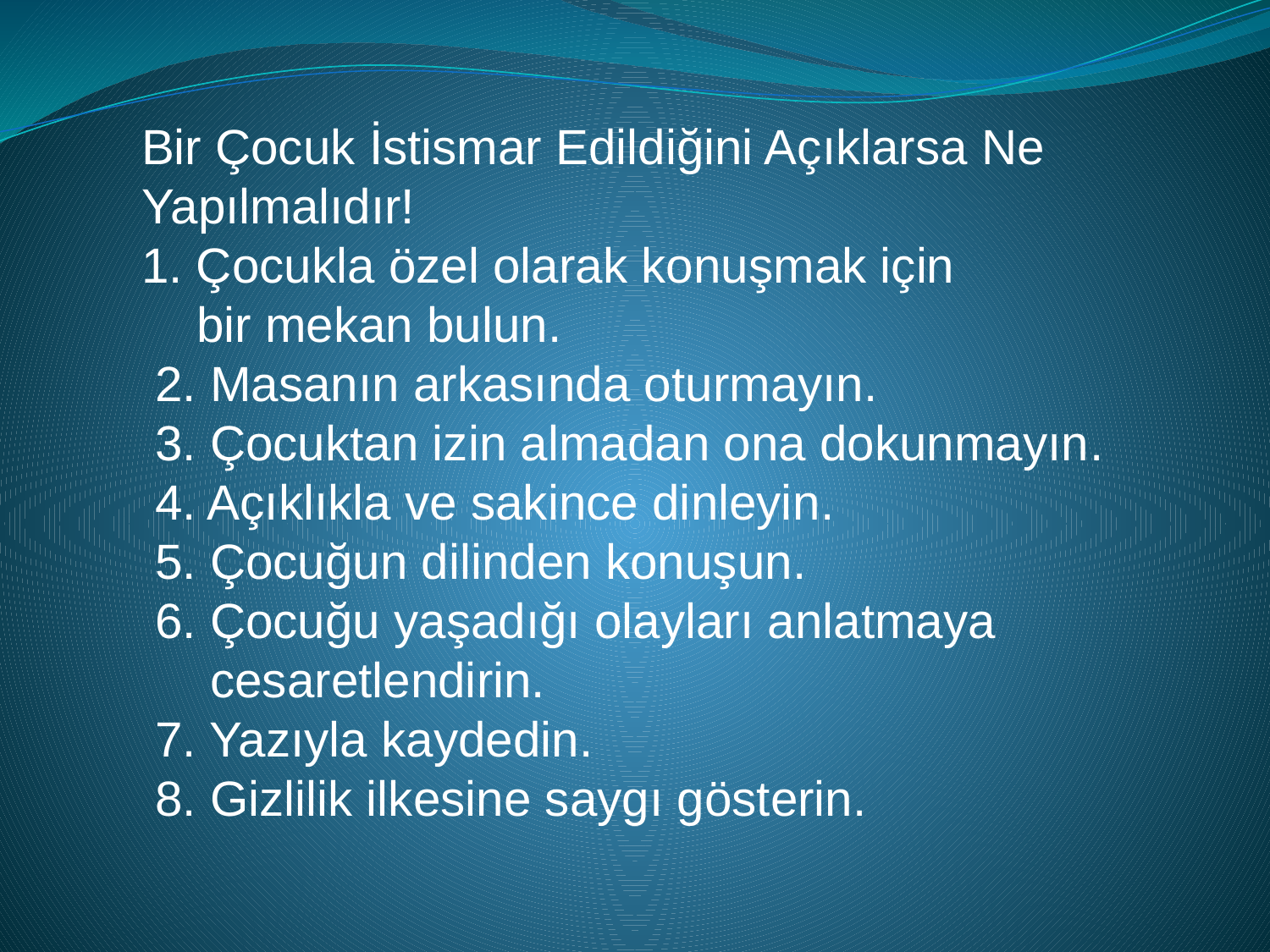

Bir Çocuk İstismar Edildiğini Açıklarsa Ne Yapılmalıdır!
1. Çocukla özel olarak konuşmak için
    bir mekan bulun.
 2. Masanın arkasında oturmayın.
 3. Çocuktan izin almadan ona dokunmayın.
 4. Açıklıkla ve sakince dinleyin.
 5. Çocuğun dilinden konuşun.
 6. Çocuğu yaşadığı olayları anlatmaya
     cesaretlendirin.
 7. Yazıyla kaydedin.
 8. Gizlilik ilkesine saygı gösterin.